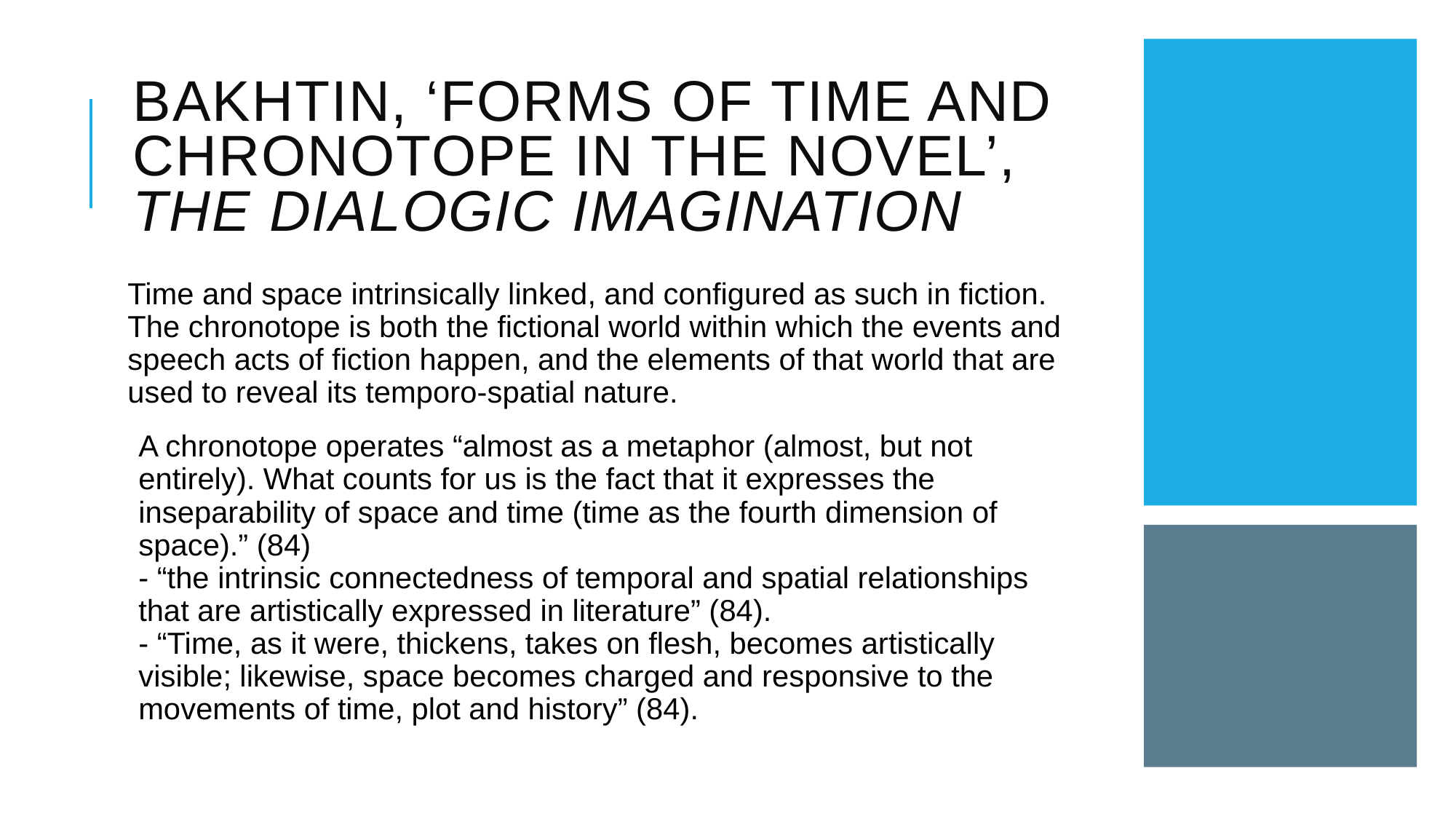

# Bakhtin, ‘Forms of time and chronotope in the novel’, The Dialogic Imagination
Time and space intrinsically linked, and configured as such in fiction. The chronotope is both the fictional world within which the events and speech acts of fiction happen, and the elements of that world that are used to reveal its temporo-spatial nature.
A chronotope operates “almost as a metaphor (almost, but not entirely). What counts for us is the fact that it expresses the inseparability of space and time (time as the fourth dimension of space).” (84)
- “the intrinsic connectedness of temporal and spatial relationships that are artistically expressed in literature” (84).
- “Time, as it were, thickens, takes on flesh, becomes artistically visible; likewise, space becomes charged and responsive to the movements of time, plot and history” (84).